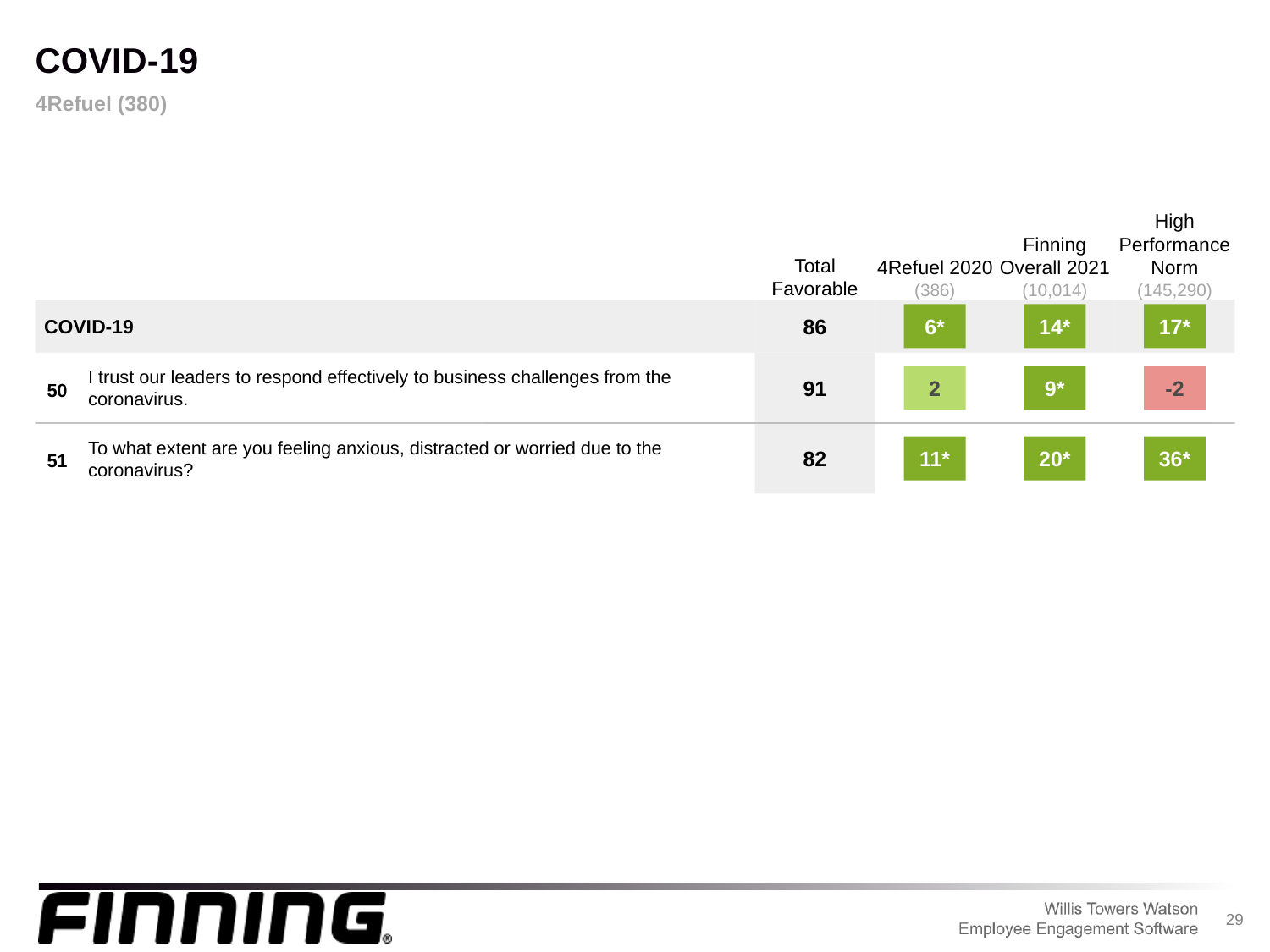

COVID-19
4Refuel (380)
4Refuel 2020
(386)
Finning Overall 2021
(10,014)
High Performance Norm
(145,290)
Total Favorable

COVID-19

6*
14*
17*
86

I trust our leaders to respond effectively to business challenges from the coronavirus.
2
9*
-2
50
91

To what extent are you feeling anxious, distracted or worried due to the coronavirus?
11*
20*
36*
51
82